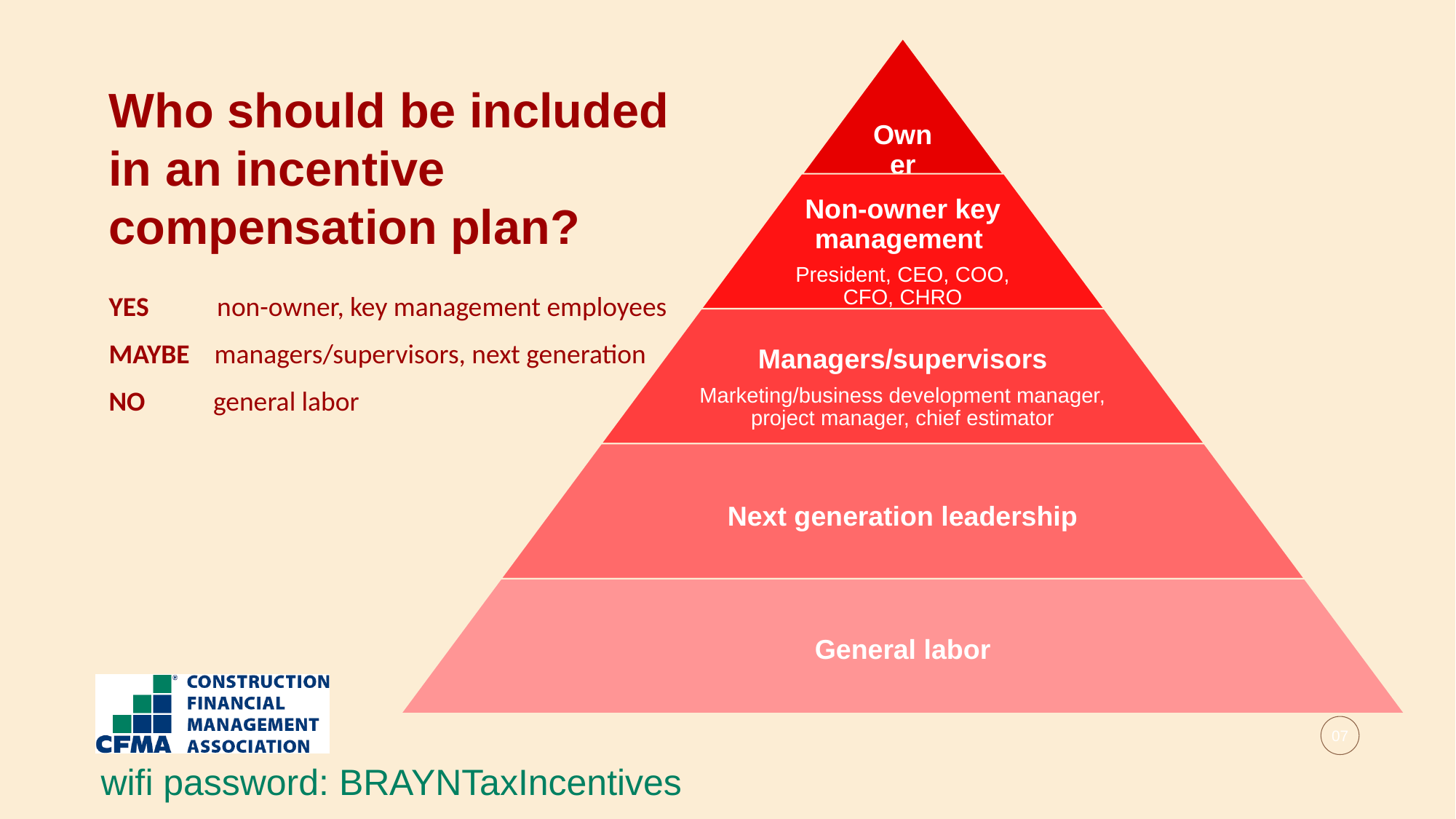

Owner
Non-owner key management
President, CEO, COO, CFO, CHRO

Managers/supervisors
Marketing/business development manager, project manager, chief estimator

Next generation leadership
General labor
Who should be included in an incentive compensation plan?

YES           non-owner, key management employees
MAYBE    managers/supervisors, next generation
NO           general labor

07